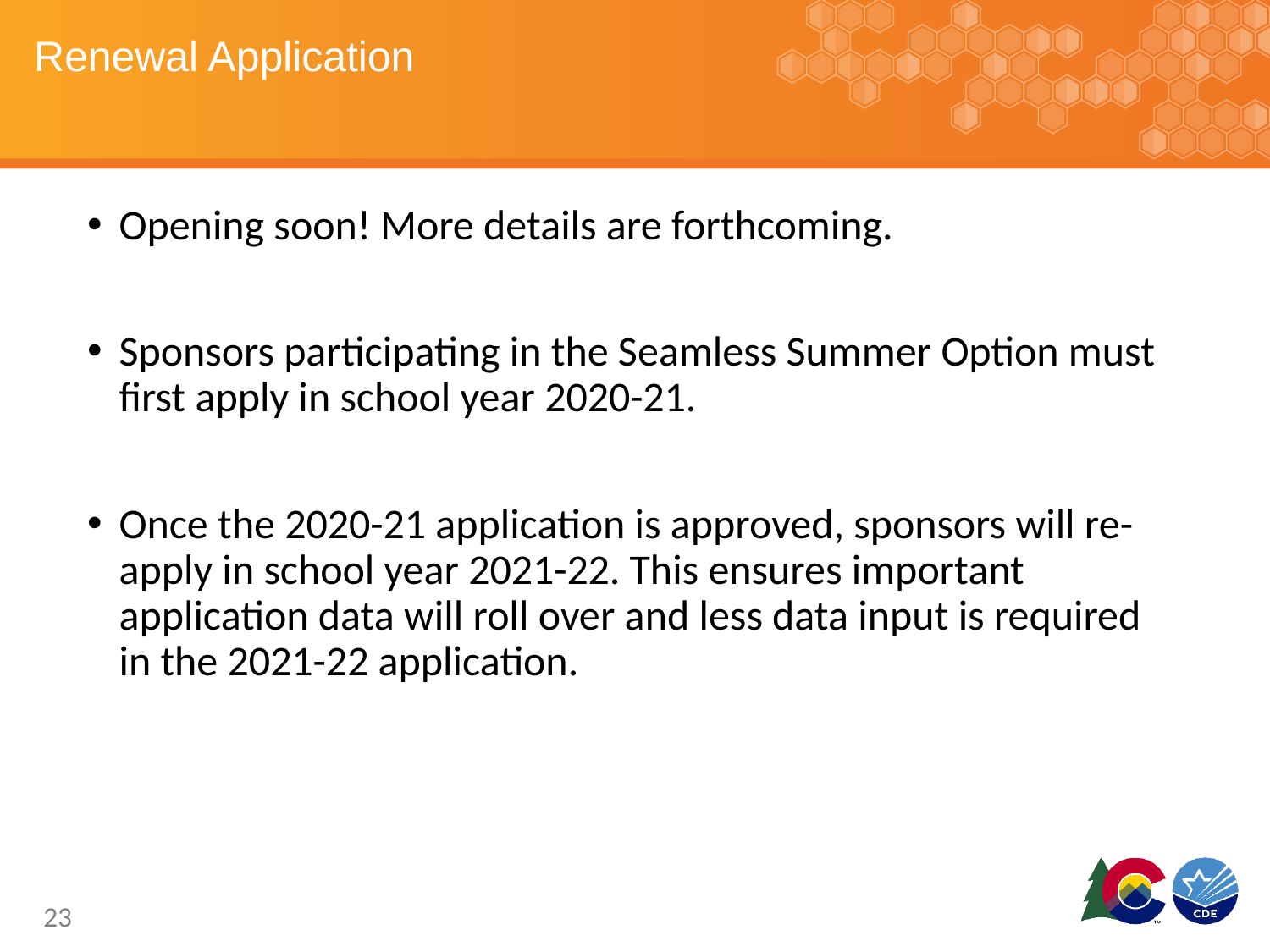

# Renewal Application
Opening soon! More details are forthcoming.

Sponsors participating in the Seamless Summer Option must first apply in school year 2020-21.

Once the 2020-21 application is approved, sponsors will re-apply in school year 2021-22. This ensures important application data will roll over and less data input is required in the 2021-22 application.

23